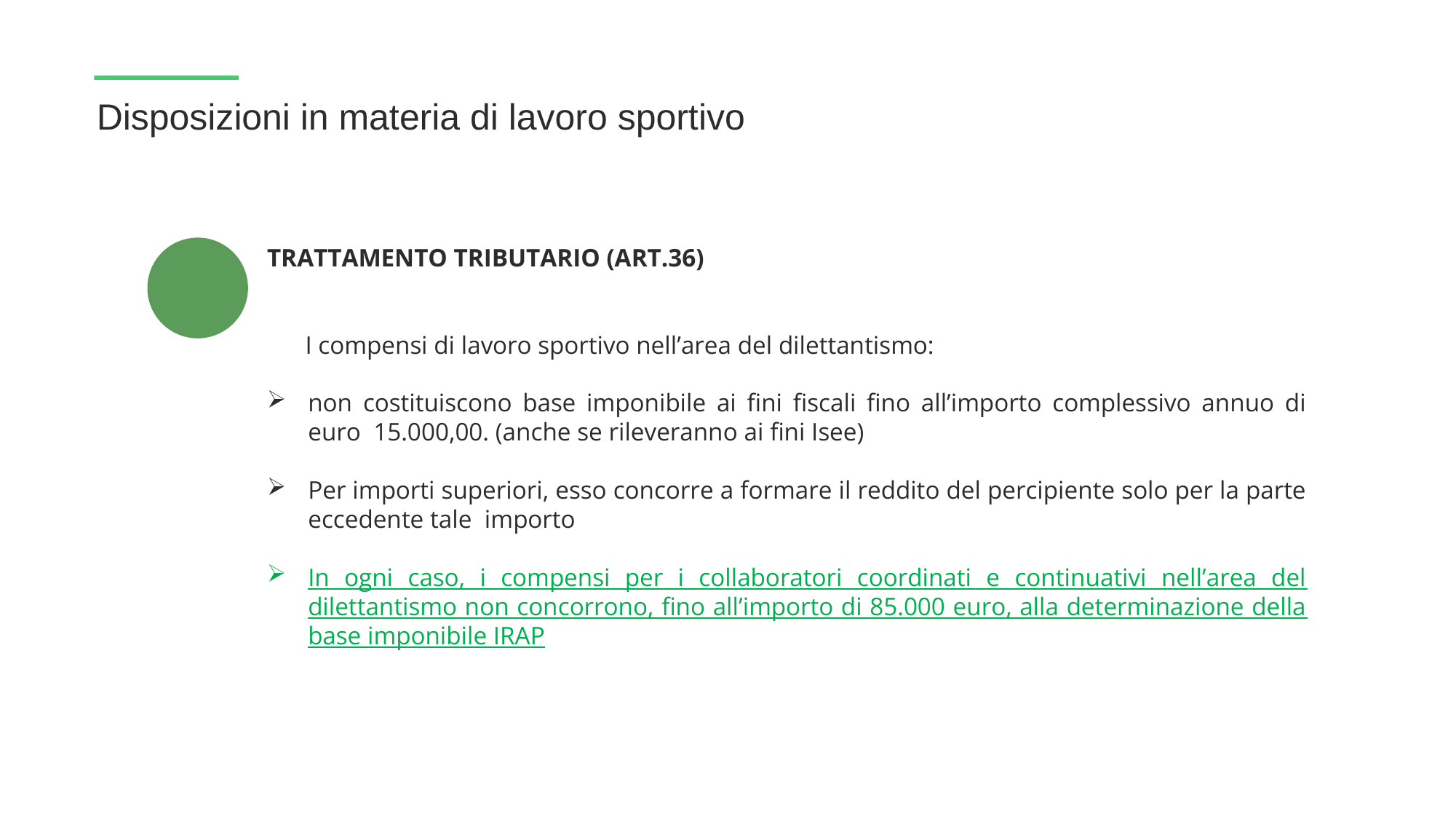

Disposizioni in materia di lavoro sportivo

TRATTAMENTO TRIBUTARIO (ART.36)

      I compensi di lavoro sportivo nell’area del dilettantismo:

non costituiscono base imponibile ai fini fiscali fino all’importo complessivo annuo di euro  15.000,00. (anche se rileveranno ai fini Isee)

Per importi superiori, esso concorre a formare il reddito del percipiente solo per la parte eccedente tale  importo

In ogni caso, i compensi per i collaboratori coordinati e continuativi nell’area del dilettantismo non concorrono, fino all’importo di 85.000 euro, alla determinazione della base imponibile IRAP

 ”